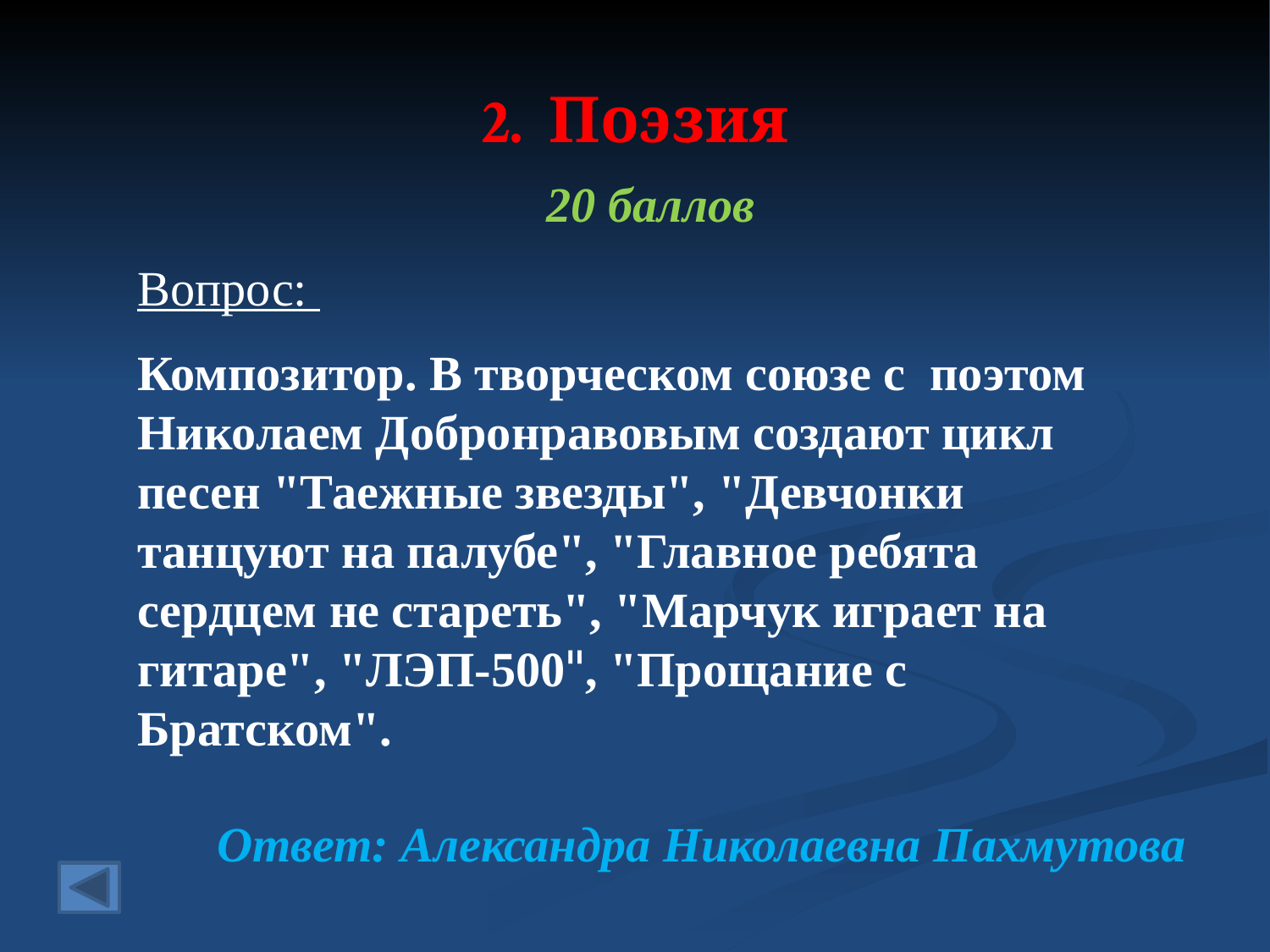

# 2.  Поэзия
20 баллов

Вопрос:

Композитор. В творческом союзе с  поэтом Николаем Добронравовым создают цикл песен "Таежные звезды", "Девчонки танцуют на палубе", "Главное ребята сердцем не стареть", "Марчук играет на гитаре", "ЛЭП-500", "Прощание с Братском".

Ответ: Александра Николаевна Пахмутова